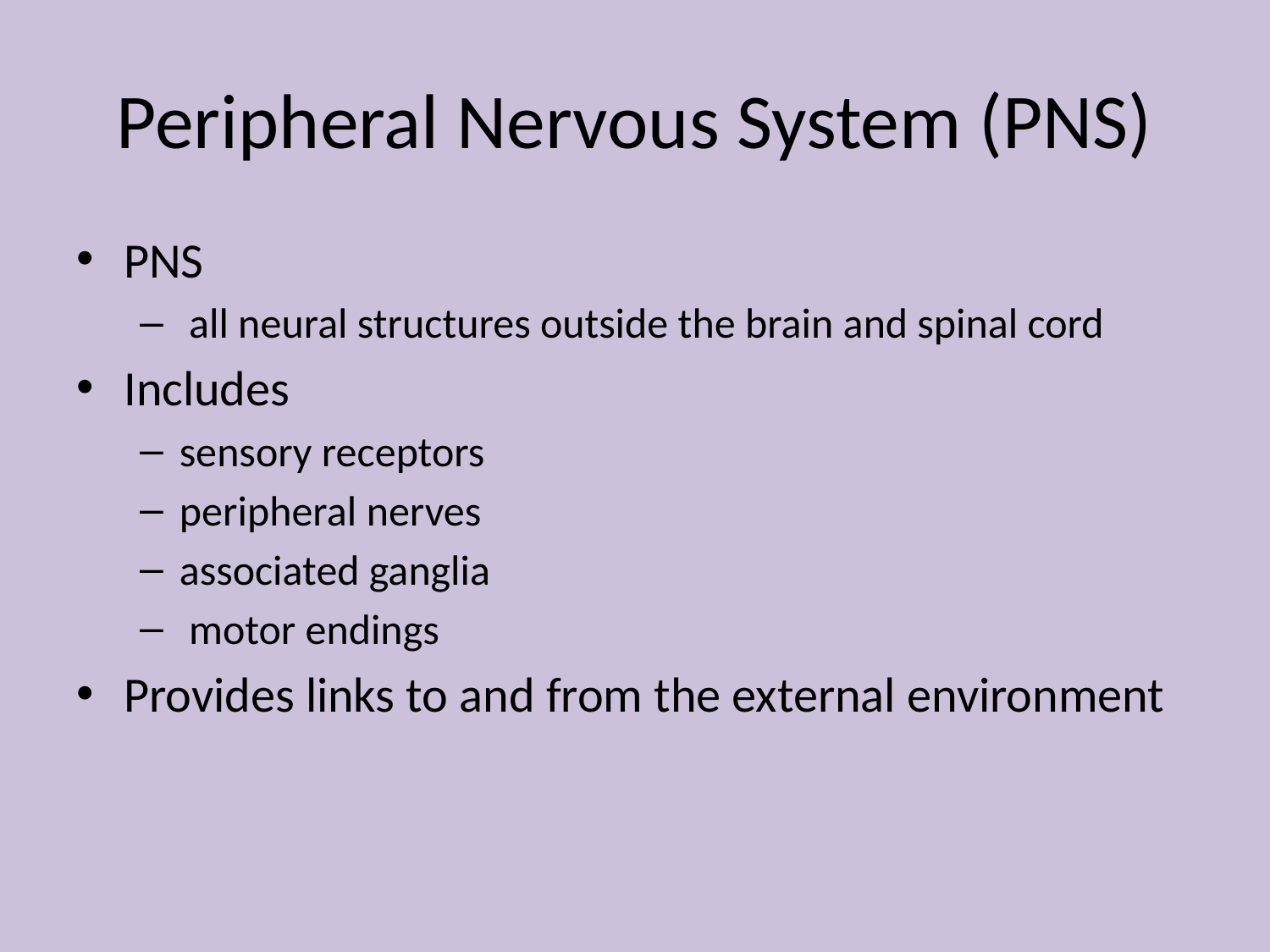

# Peripheral Nervous System (PNS)
PNS
 all neural structures outside the brain and spinal cord
Includes
sensory receptors
peripheral nerves
associated ganglia
 motor endings
Provides links to and from the external environment